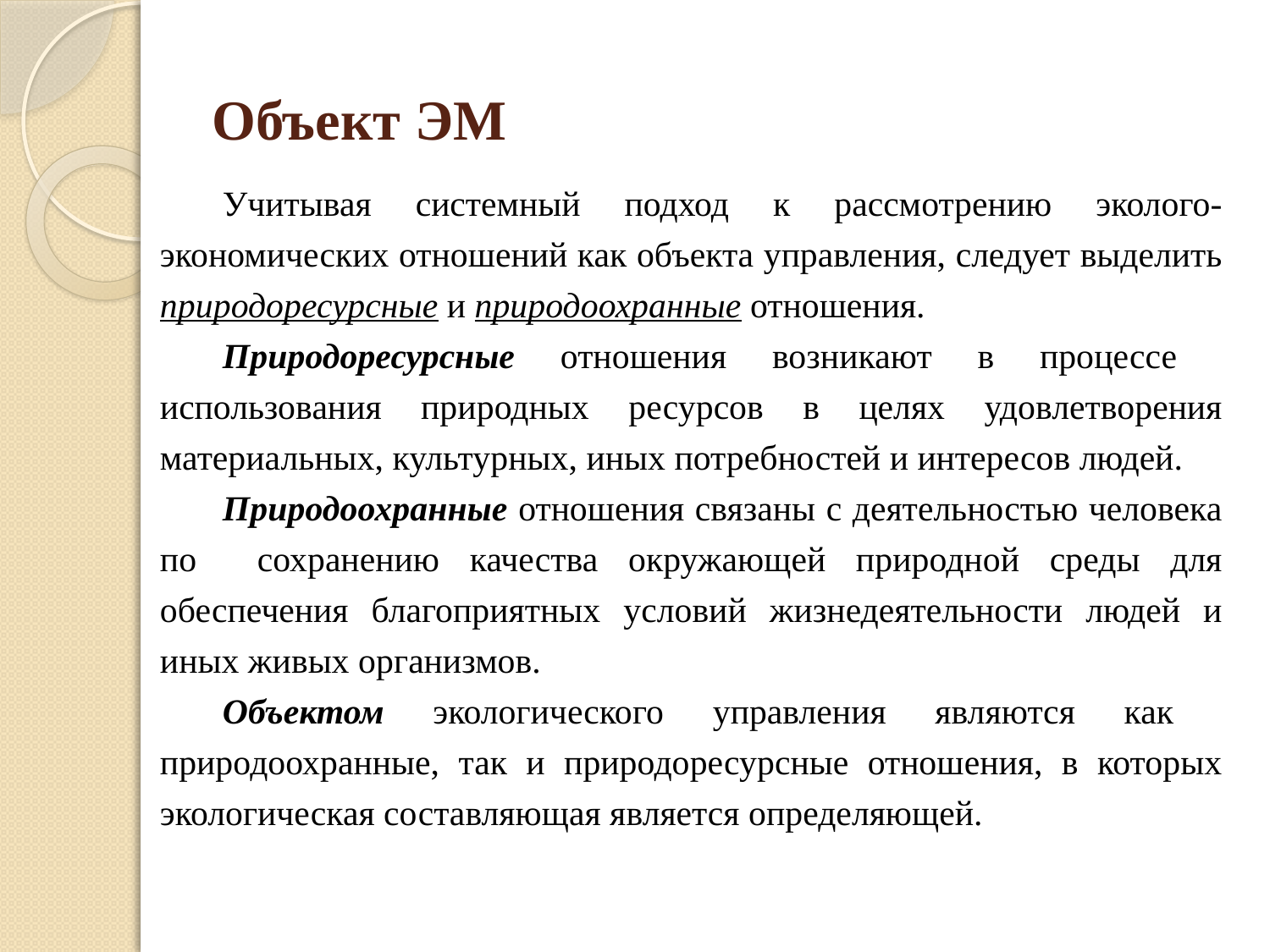

# Объект ЭМ
Учитывая системный подход к рассмотрению эколого-экономических отношений как объекта управления, следует выделить природоресурсные и природоохранные отношения.
Природоресурсные отношения возникают в процессе  использования природных ресурсов в целях удовлетворения материальных, культурных, иных потребностей и интересов людей.
Природоохранные отношения связаны с деятельностью человека по  сохранению качества окружающей природной среды для обеспечения благоприятных условий жизнедеятельности людей и иных живых организмов.
Объектом экологического управления являются как  природоохранные, так и природоресурсные отношения, в которых экологическая составляющая является определяющей.